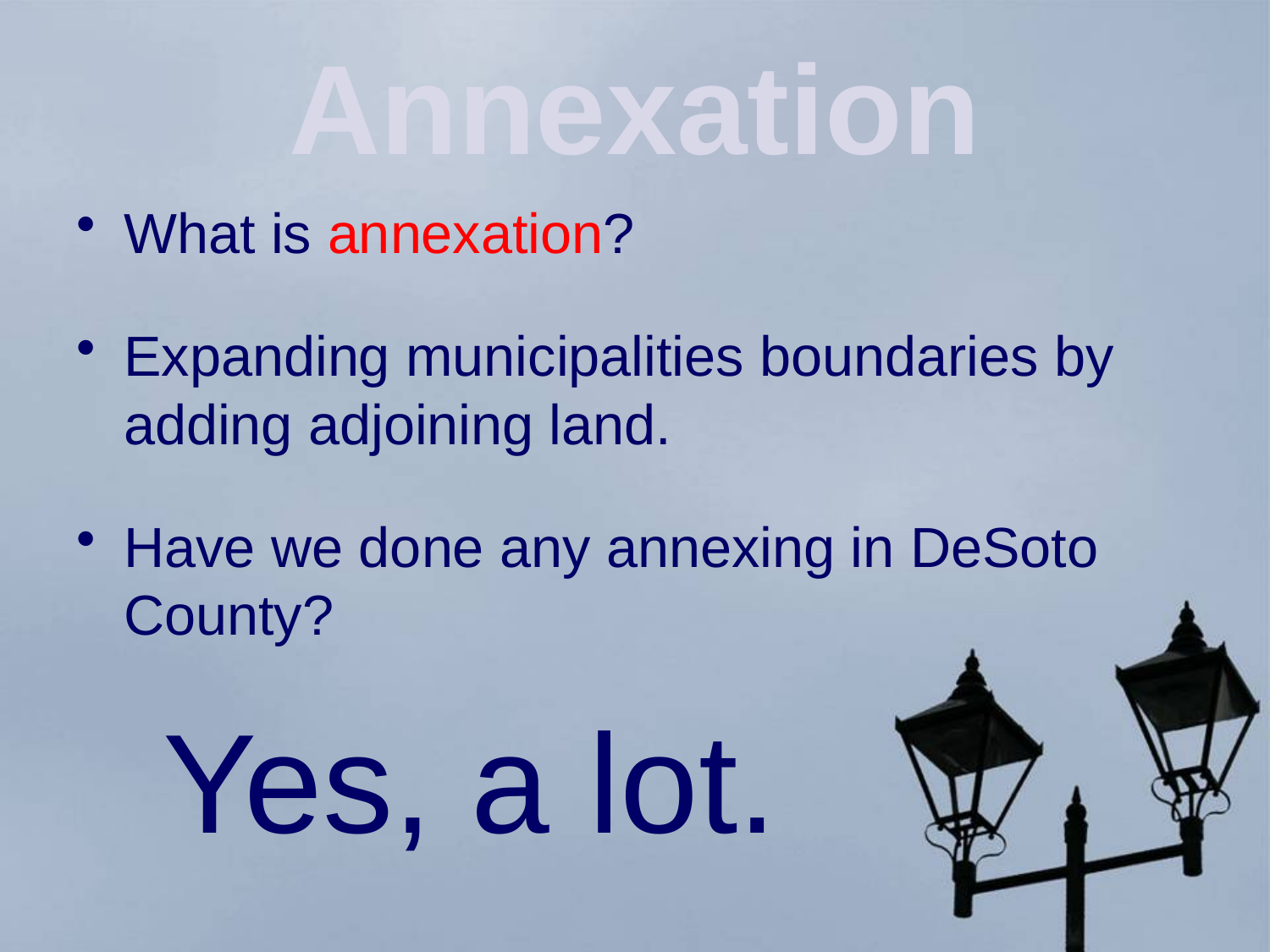

Annexation
What is annexation?

Expanding municipalities boundaries by adding adjoining land.

Have we done any annexing in DeSoto County?

	 Yes, a lot.